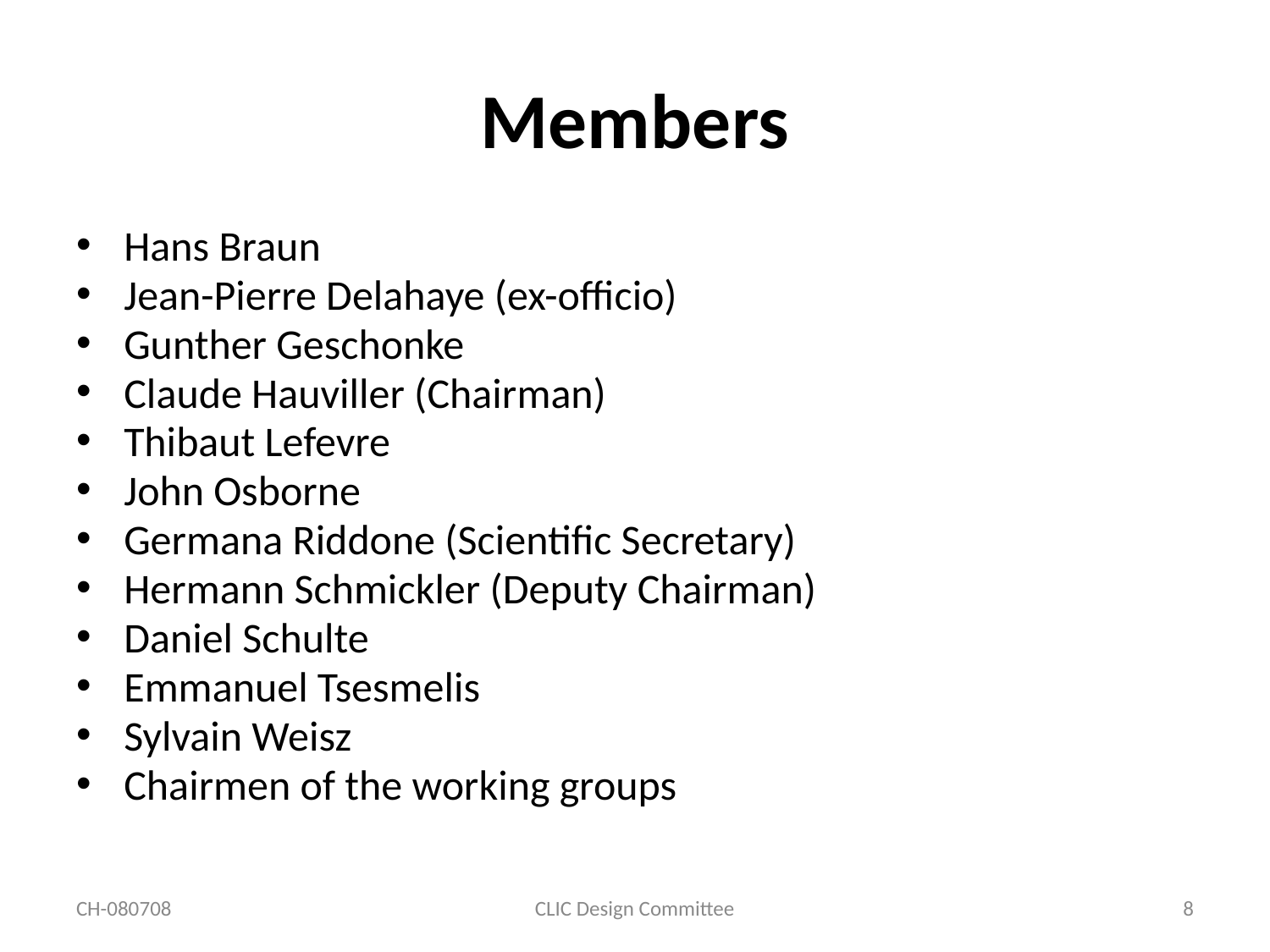

# Members
Hans Braun
Jean-Pierre Delahaye (ex-officio)
Gunther Geschonke
Claude Hauviller (Chairman)
Thibaut Lefevre
John Osborne
Germana Riddone (Scientific Secretary)
Hermann Schmickler (Deputy Chairman)
Daniel Schulte
Emmanuel Tsesmelis
Sylvain Weisz
Chairmen of the working groups

CH-080708
CLIC Design Committee
8